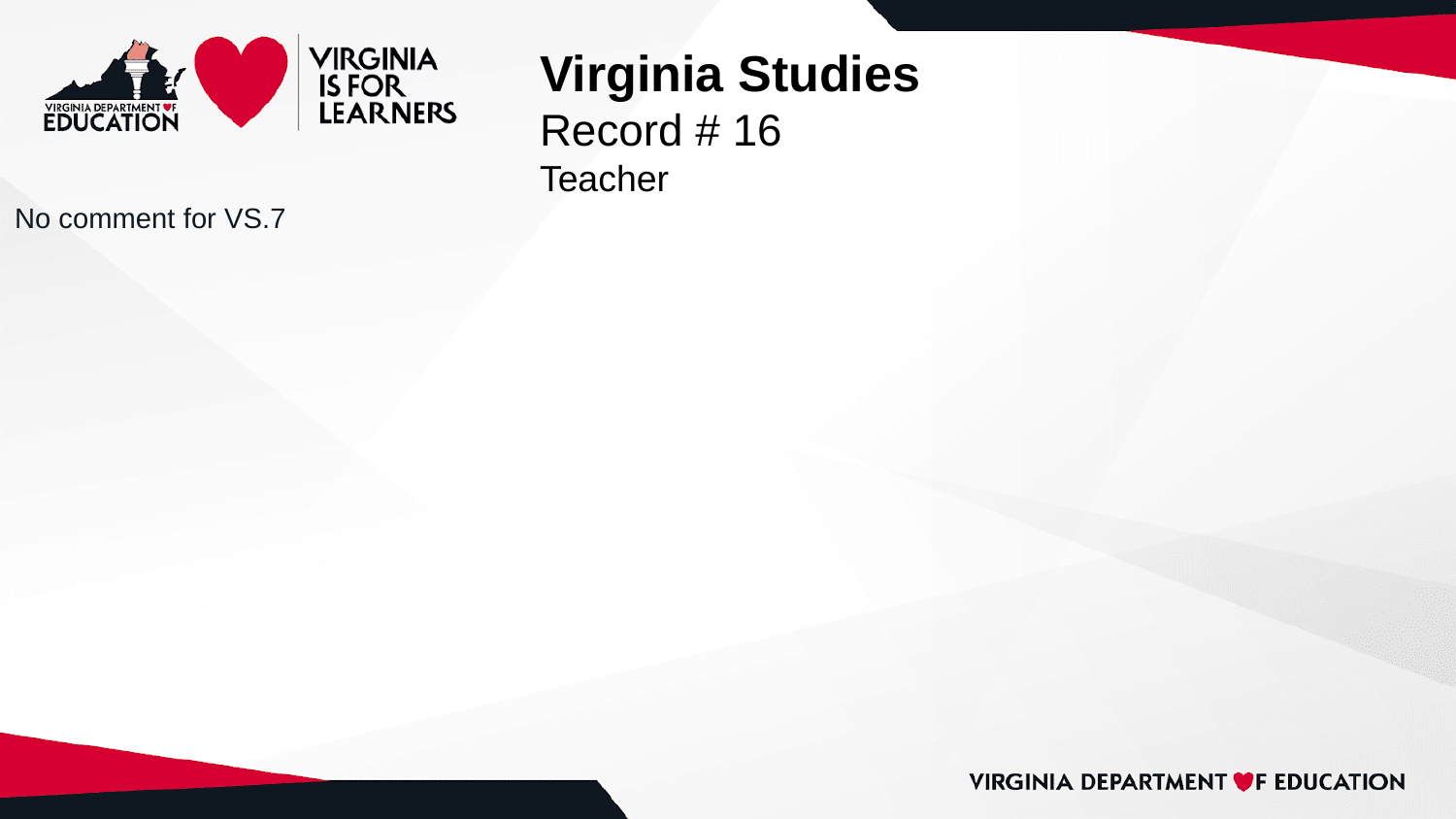

# Virginia Studies
Record # 16
Teacher
No comment for VS.7